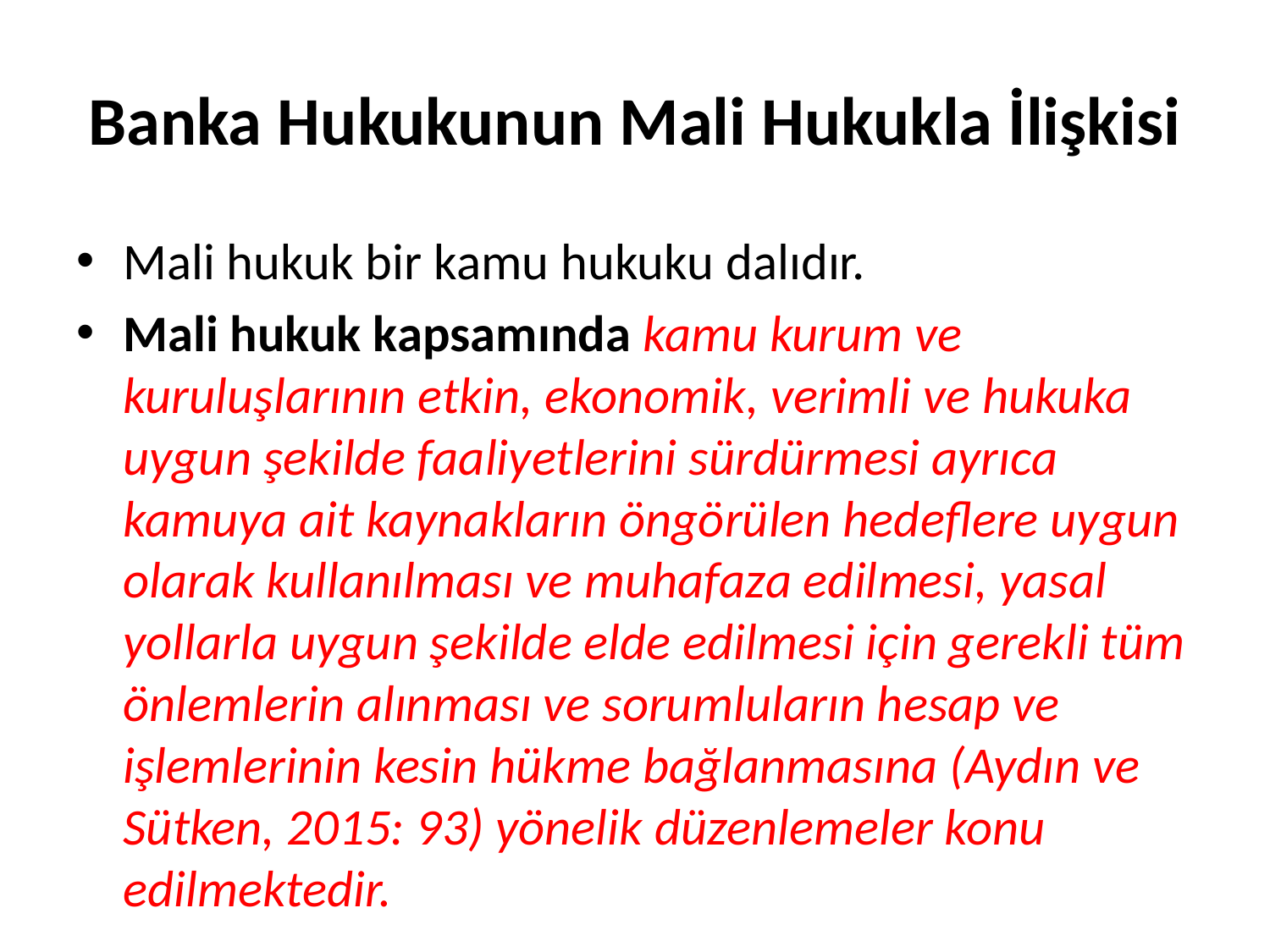

# Banka Hukukunun Mali Hukukla İlişkisi
Mali hukuk bir kamu hukuku dalıdır.
Mali hukuk kapsamında kamu kurum ve kuruluşlarının etkin, ekonomik, verimli ve hukuka uygun şekilde faaliyetlerini sürdürmesi ayrıca kamuya ait kaynakların öngörülen hedeflere uygun olarak kullanılması ve muhafaza edilmesi, yasal yollarla uygun şekilde elde edilmesi için gerekli tüm önlemlerin alınması ve sorumluların hesap ve işlemlerinin kesin hükme bağlanmasına (Aydın ve Sütken, 2015: 93) yönelik düzenlemeler konu edilmektedir.